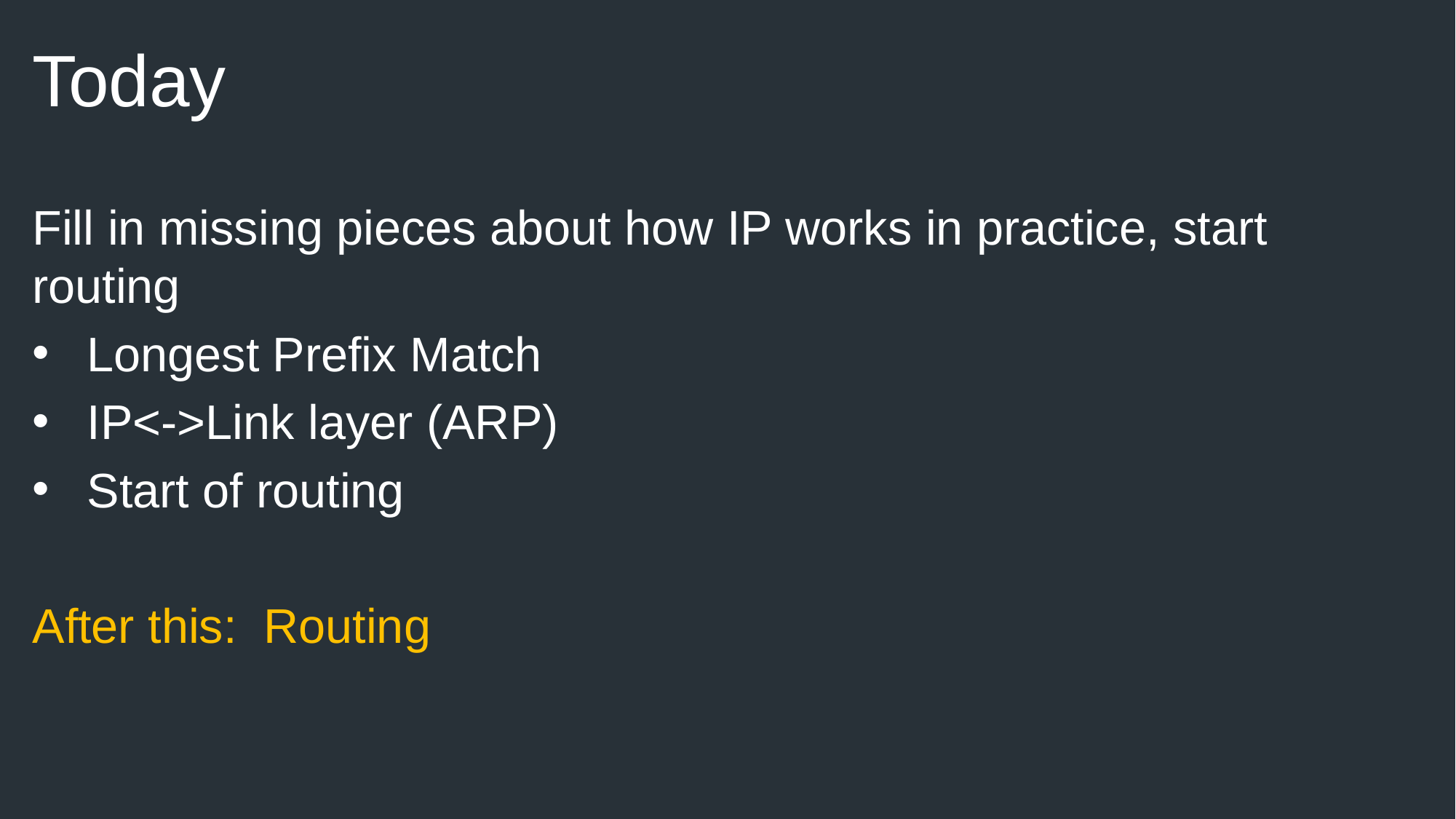

# Today
Fill in missing pieces about how IP works in practice, start routing
Longest Prefix Match
IP<->Link layer (ARP)
Start of routing

After this:  Routing